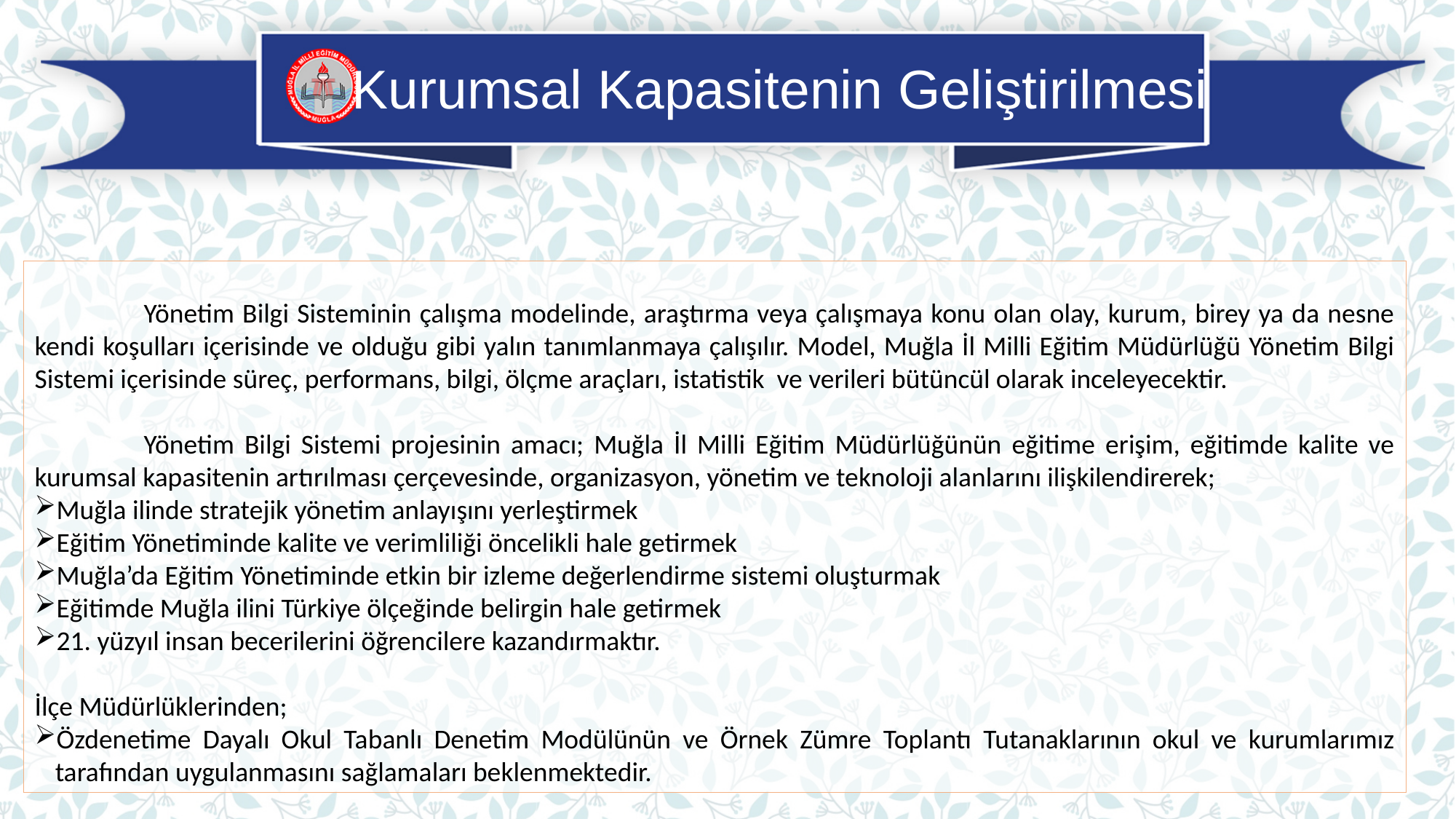

Kurumsal Kapasitenin Geliştirilmesi

	Yönetim Bilgi Sisteminin çalışma modelinde, araştırma veya çalışmaya konu olan olay, kurum, birey ya da nesne kendi koşulları içerisinde ve olduğu gibi yalın tanımlanmaya çalışılır. Model, Muğla İl Milli Eğitim Müdürlüğü Yönetim Bilgi Sistemi içerisinde süreç, performans, bilgi, ölçme araçları, istatistik  ve verileri bütüncül olarak inceleyecektir.

	Yönetim Bilgi Sistemi projesinin amacı; Muğla İl Milli Eğitim Müdürlüğünün eğitime erişim, eğitimde kalite ve kurumsal kapasitenin artırılması çerçevesinde, organizasyon, yönetim ve teknoloji alanlarını ilişkilendirerek;
Muğla ilinde stratejik yönetim anlayışını yerleştirmek
Eğitim Yönetiminde kalite ve verimliliği öncelikli hale getirmek
Muğla’da Eğitim Yönetiminde etkin bir izleme değerlendirme sistemi oluşturmak
Eğitimde Muğla ilini Türkiye ölçeğinde belirgin hale getirmek
21. yüzyıl insan becerilerini öğrencilere kazandırmaktır.

İlçe Müdürlüklerinden;
Özdenetime Dayalı Okul Tabanlı Denetim Modülünün ve Örnek Zümre Toplantı Tutanaklarının okul ve kurumlarımız tarafından uygulanmasını sağlamaları beklenmektedir.